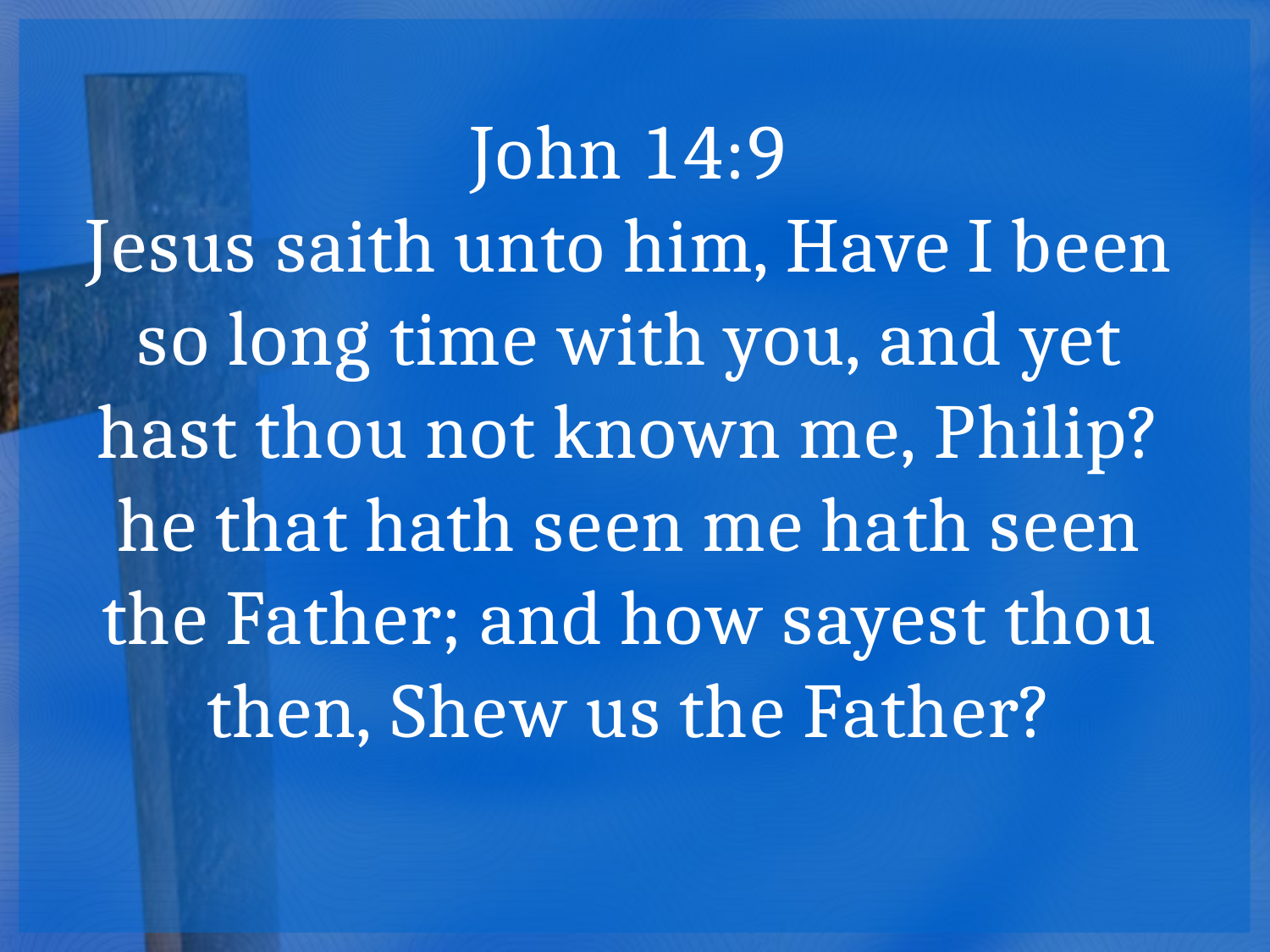

John 14:9
Jesus saith unto him, Have I been so long time with you, and yet hast thou not known me, Philip? he that hath seen me hath seen the Father; and how sayest thou then, Shew us the Father?